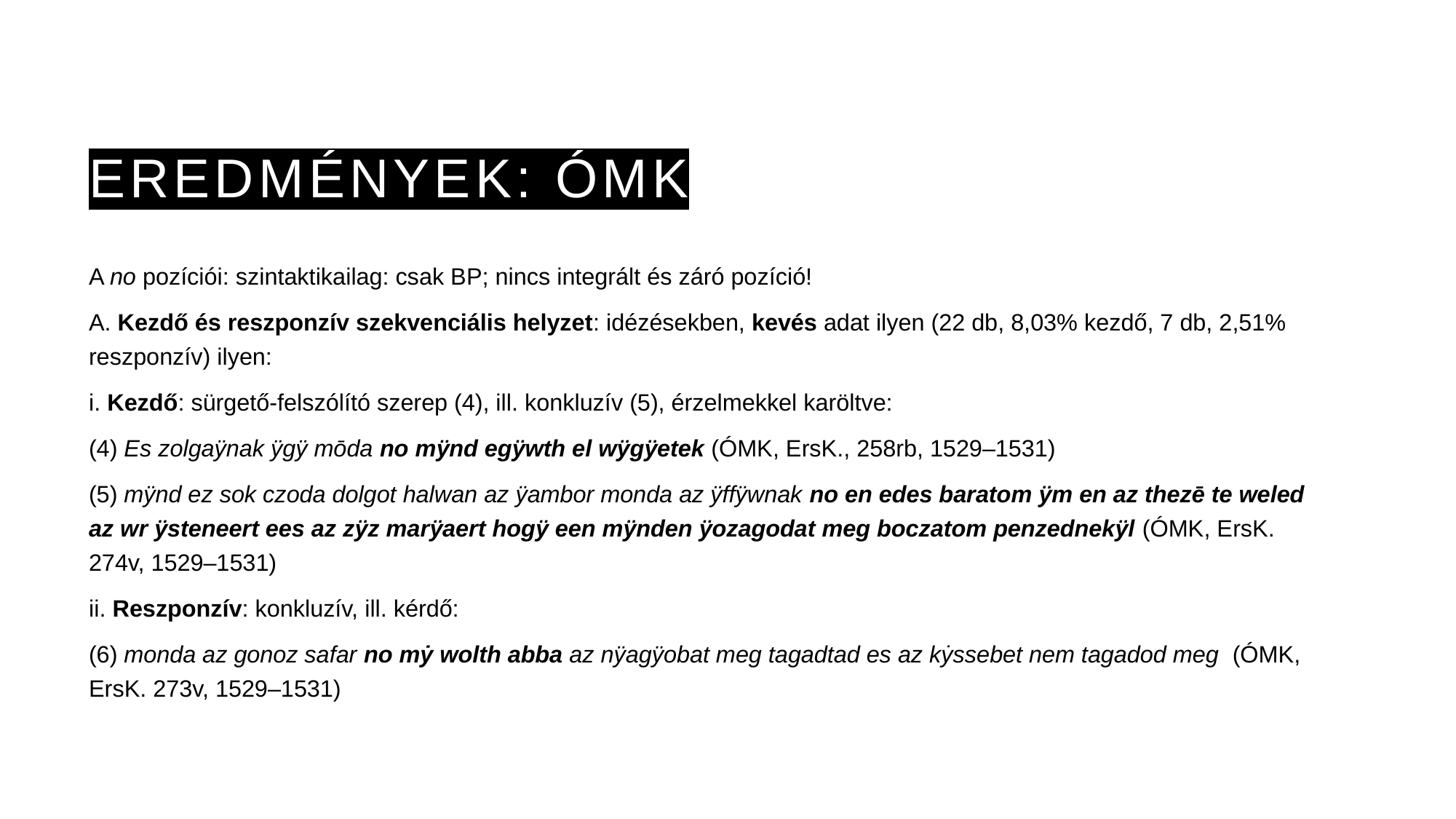

# Eredmények: ÓMK
A no pozíciói: szintaktikailag: csak BP; nincs integrált és záró pozíció!
A. Kezdő és reszponzív szekvenciális helyzet: idézésekben, kevés adat ilyen (22 db, 8,03% kezdő, 7 db, 2,51% reszponzív) ilyen:
i. Kezdő: sürgető-felszólító szerep (4), ill. konkluzív (5), érzelmekkel karöltve:
(4) Es zolgaÿnak ÿgÿ mōda no mÿnd egÿwth el wÿgÿetek (ÓMK, ErsK., 258rb, 1529–1531)
(5) mÿnd ez sok czoda dolgot halwan az ÿambor monda az ÿffÿwnak no en edes baratom ÿm en az thezē te weled az wr ÿsteneert ees az zÿz marÿaert hogÿ een mÿnden ÿozagodat meg boczatom penzednekÿl (ÓMK, ErsK. 274v, 1529–1531)
ii. Reszponzív: konkluzív, ill. kérdő:
(6) monda az gonoz safar no mẏ wolth abba az nÿagÿobat meg tagadtad es az kẏssebet nem tagadod meg  (ÓMK, ErsK. 273v, 1529–1531)